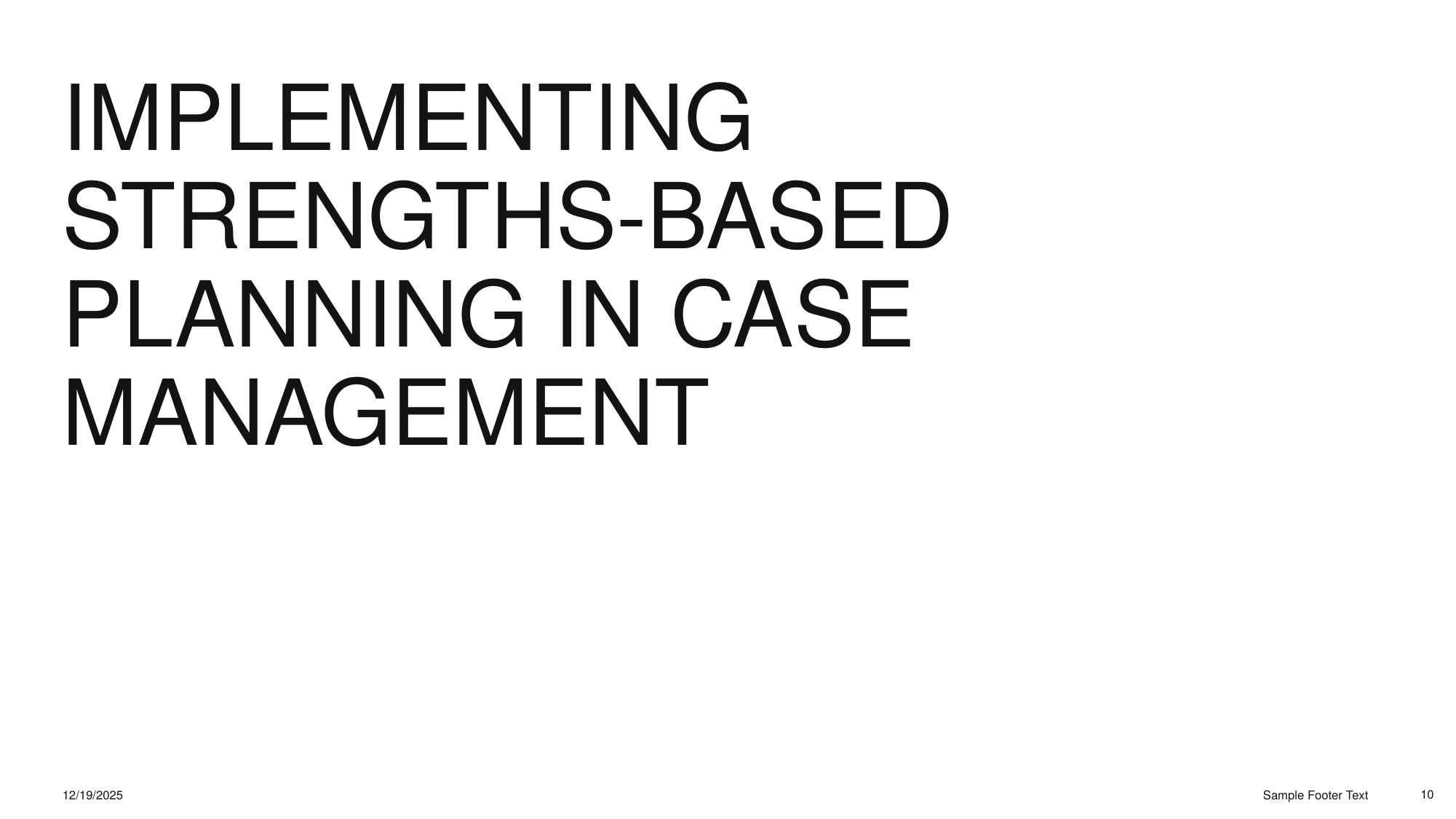

# Implementing Strengths-Based Planning in Case Management

12/19/2025
Sample Footer Text
10